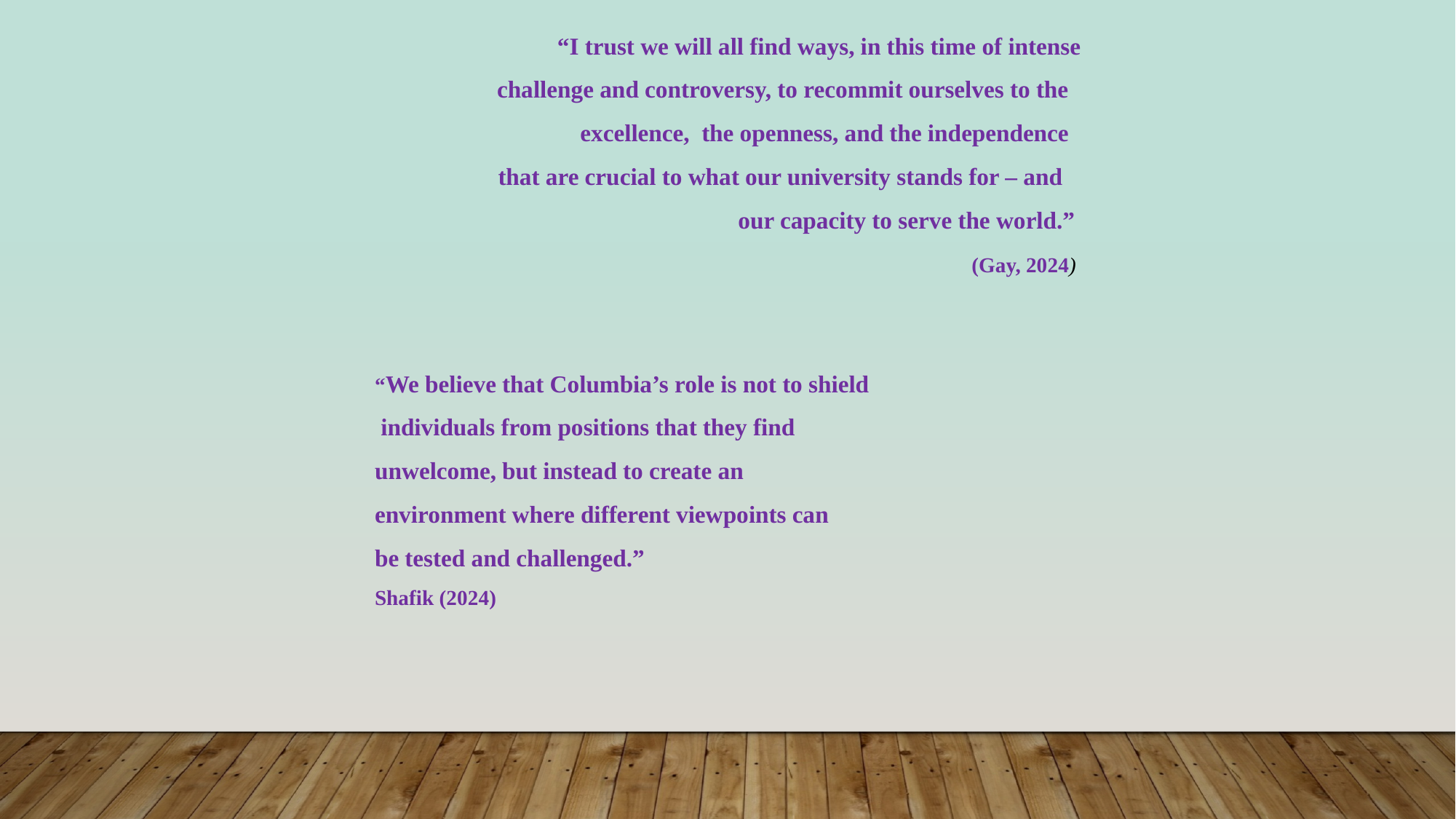

“I trust we will all find ways, in this time of intense challenge and controversy, to recommit ourselves to the
 excellence,  the openness, and the independence
 that are crucial to what our university stands for – and    our capacity to serve the world.”
 (Gay, 2024)

“We believe that Columbia’s role is not to shield
 individuals from positions that they find
unwelcome, but instead to create an
environment where different viewpoints can
be tested and challenged.”
Shafik (2024)